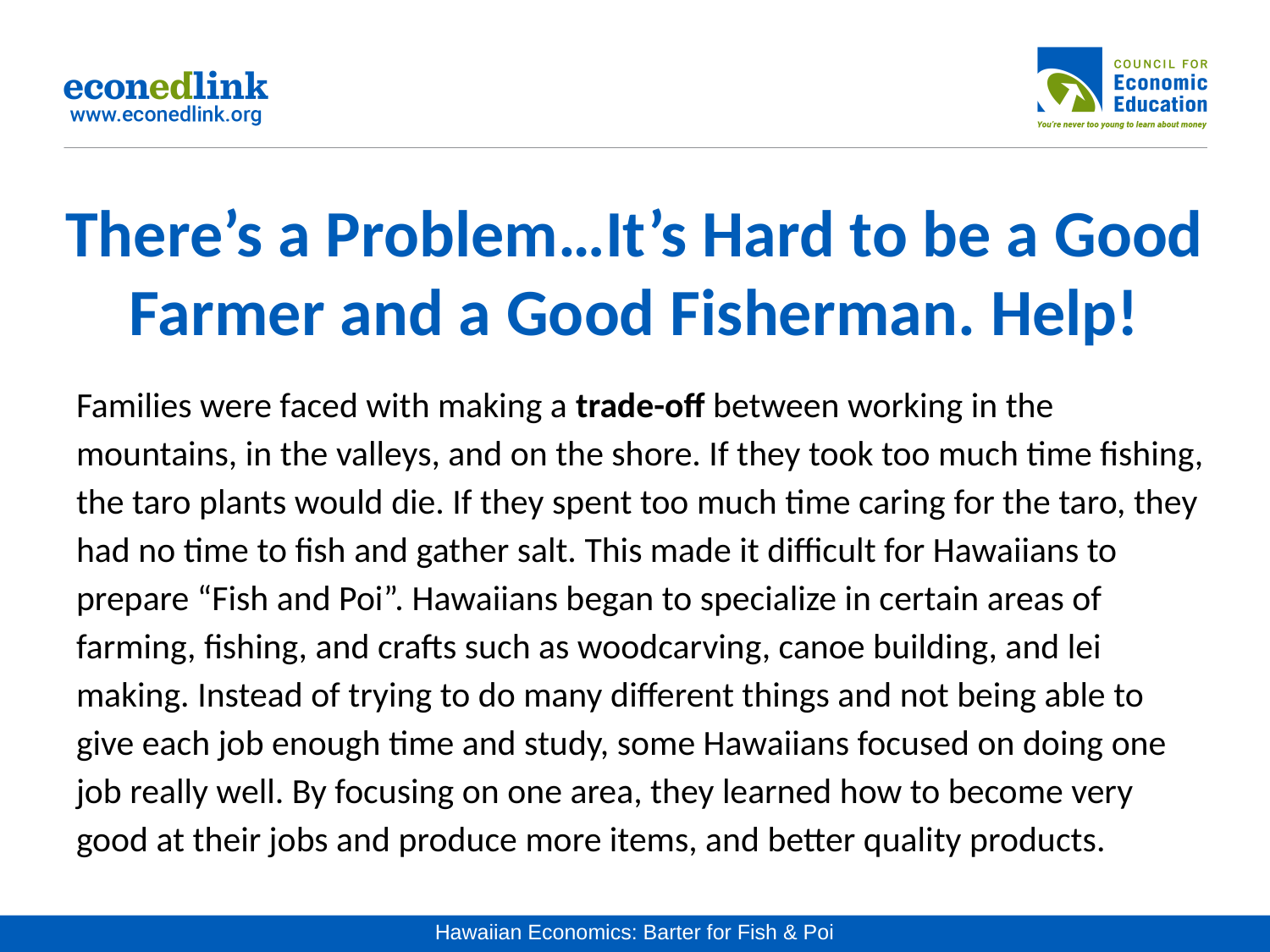

# There’s a Problem…It’s Hard to be a Good Farmer and a Good Fisherman. Help!
Families were faced with making a trade-off between working in the mountains, in the valleys, and on the shore. If they took too much time fishing, the taro plants would die. If they spent too much time caring for the taro, they had no time to fish and gather salt. This made it difficult for Hawaiians to prepare “Fish and Poi”. Hawaiians began to specialize in certain areas of farming, fishing, and crafts such as woodcarving, canoe building, and lei making. Instead of trying to do many different things and not being able to give each job enough time and study, some Hawaiians focused on doing one job really well. By focusing on one area, they learned how to become very good at their jobs and produce more items, and better quality products.